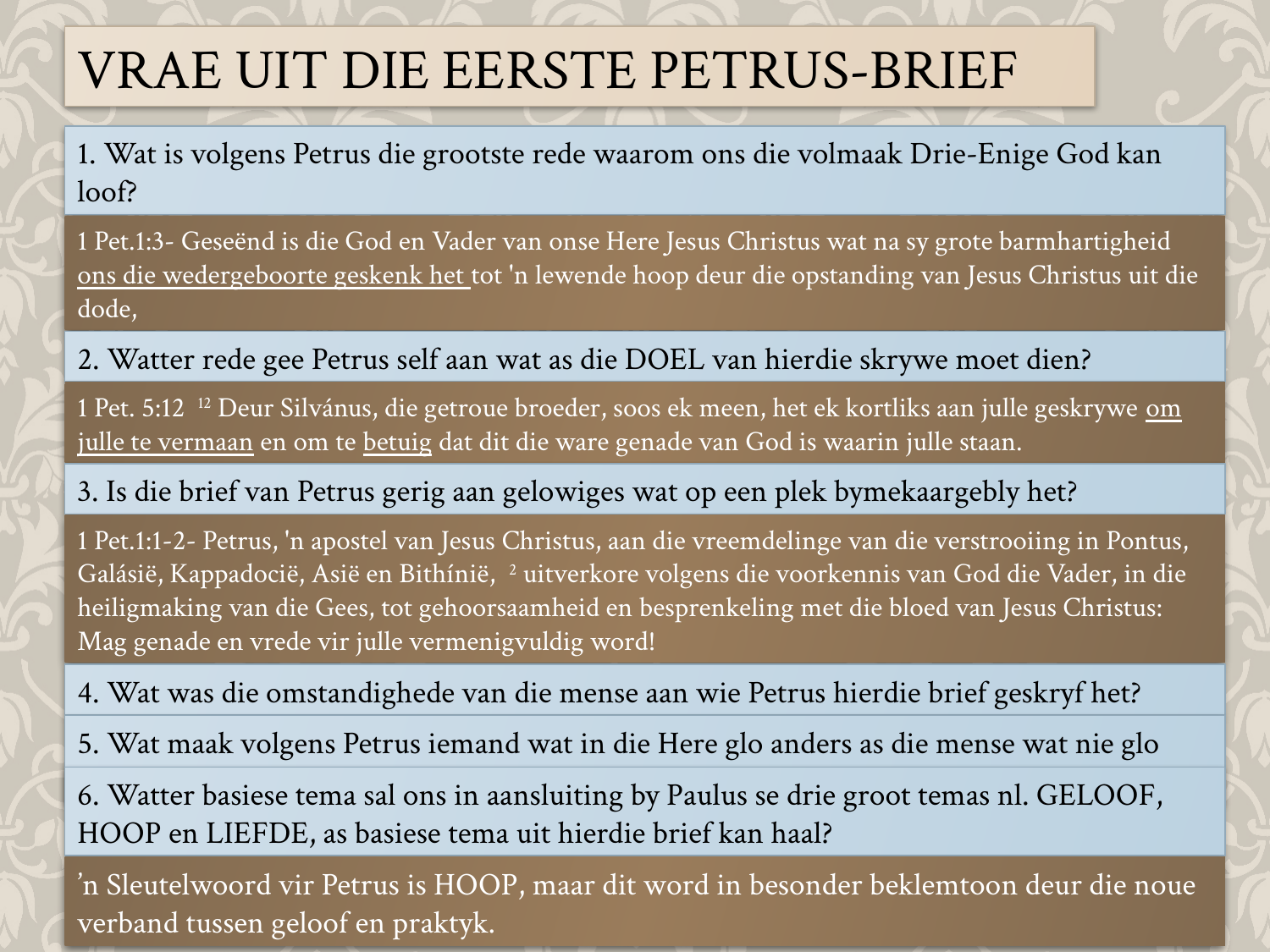

VRAE UIT DIE EERSTE PETRUS-BRIEF
1. Wat is volgens Petrus die grootste rede waarom ons die volmaak Drie-Enige God kan loof?
1 Pet.1:3- Geseënd is die God en Vader van onse Here Jesus Christus wat na sy grote barmhartigheid ons die wedergeboorte geskenk het tot 'n lewende hoop deur die opstanding van Jesus Christus uit die dode,
2. Watter rede gee Petrus self aan wat as die DOEL van hierdie skrywe moet dien?
1 Pet. 5:12  12 Deur Silvánus, die getroue broeder, soos ek meen, het ek kortliks aan julle geskrywe om julle te vermaan en om te betuig dat dit die ware genade van God is waarin julle staan.
3. Is die brief van Petrus gerig aan gelowiges wat op een plek bymekaargebly het?
1 Pet.1:1-2- Petrus, 'n apostel van Jesus Christus, aan die vreemdelinge van die verstrooiing in Pontus, Galásië, Kappadocië, Asië en Bithínië,  2 uitverkore volgens die voorkennis van God die Vader, in die heiligmaking van die Gees, tot gehoorsaamheid en besprenkeling met die bloed van Jesus Christus: Mag genade en vrede vir julle vermenigvuldig word!
4. Wat was die omstandighede van die mense aan wie Petrus hierdie brief geskryf het?
5. Wat maak volgens Petrus iemand wat in die Here glo anders as die mense wat nie glo nie?
6. Watter basiese tema sal ons in aansluiting by Paulus se drie groot temas nl. GELOOF, HOOP en LIEFDE, as basiese tema uit hierdie brief kan haal?
’n Sleutelwoord vir Petrus is HOOP, maar dit word in besonder beklemtoon deur die noue verband tussen geloof en praktyk.